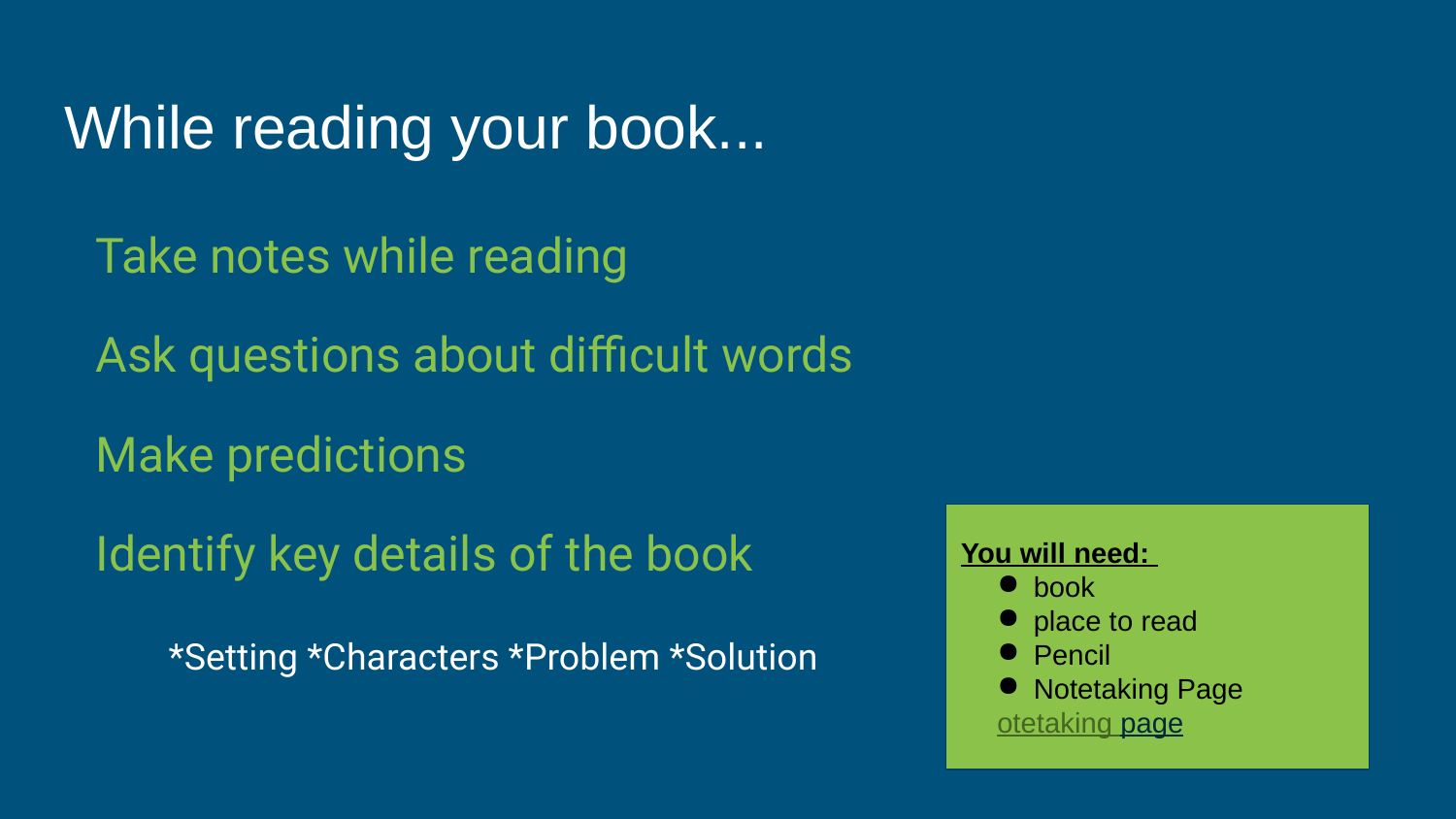

While reading your book...
Take notes while reading
Ask questions about difficult words
Make predictions
Identify key details of the book
*Setting *Characters *Problem *Solution

You will need:
book
place to read
Pencil
Notetaking Page
otetaking page